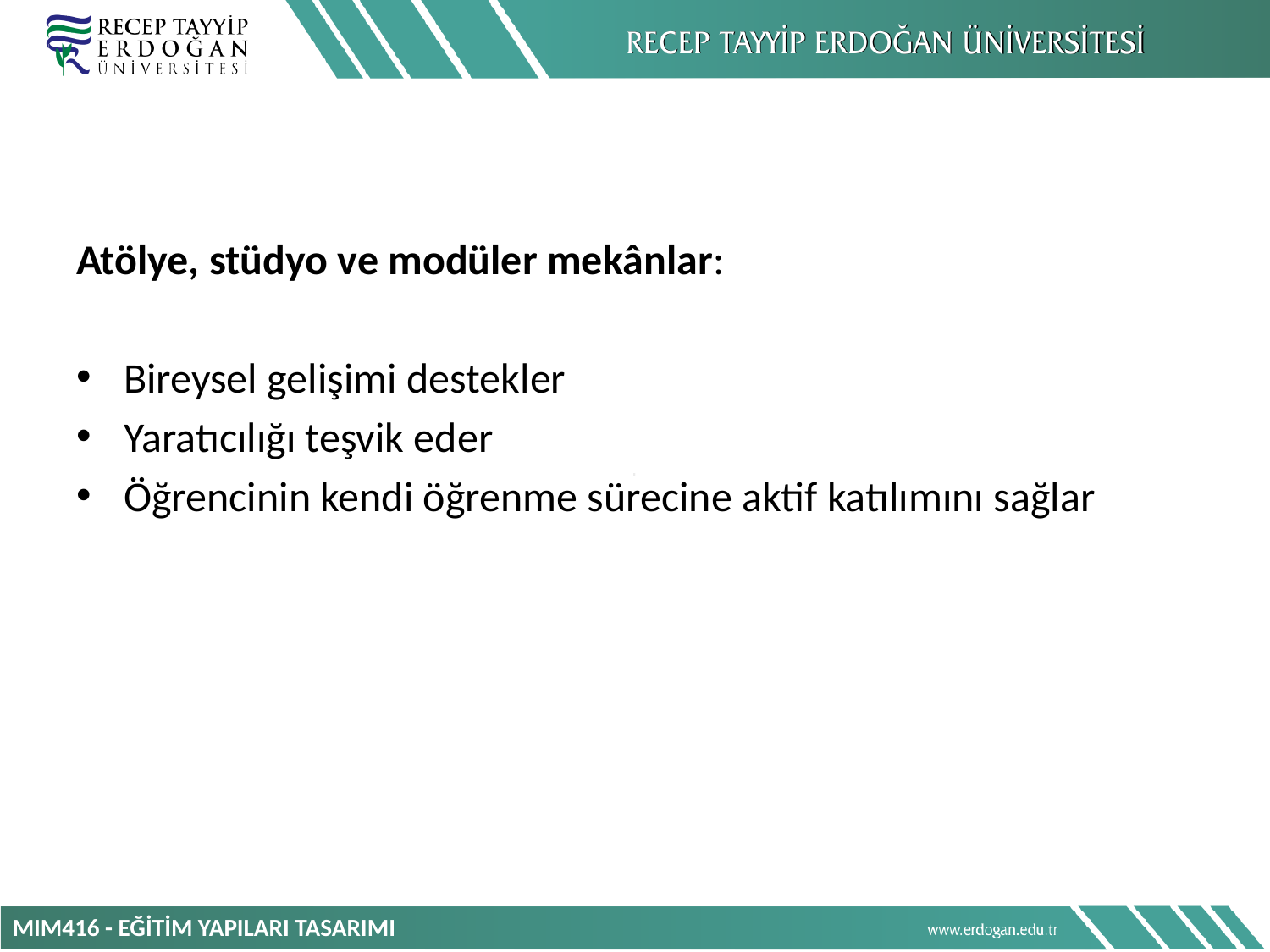

Atölye, stüdyo ve modüler mekânlar:

Bireysel gelişimi destekler
Yaratıcılığı teşvik eder
Öğrencinin kendi öğrenme sürecine aktif katılımını sağlar
MIM416 - EĞİTİM YAPILARI TASARIMI